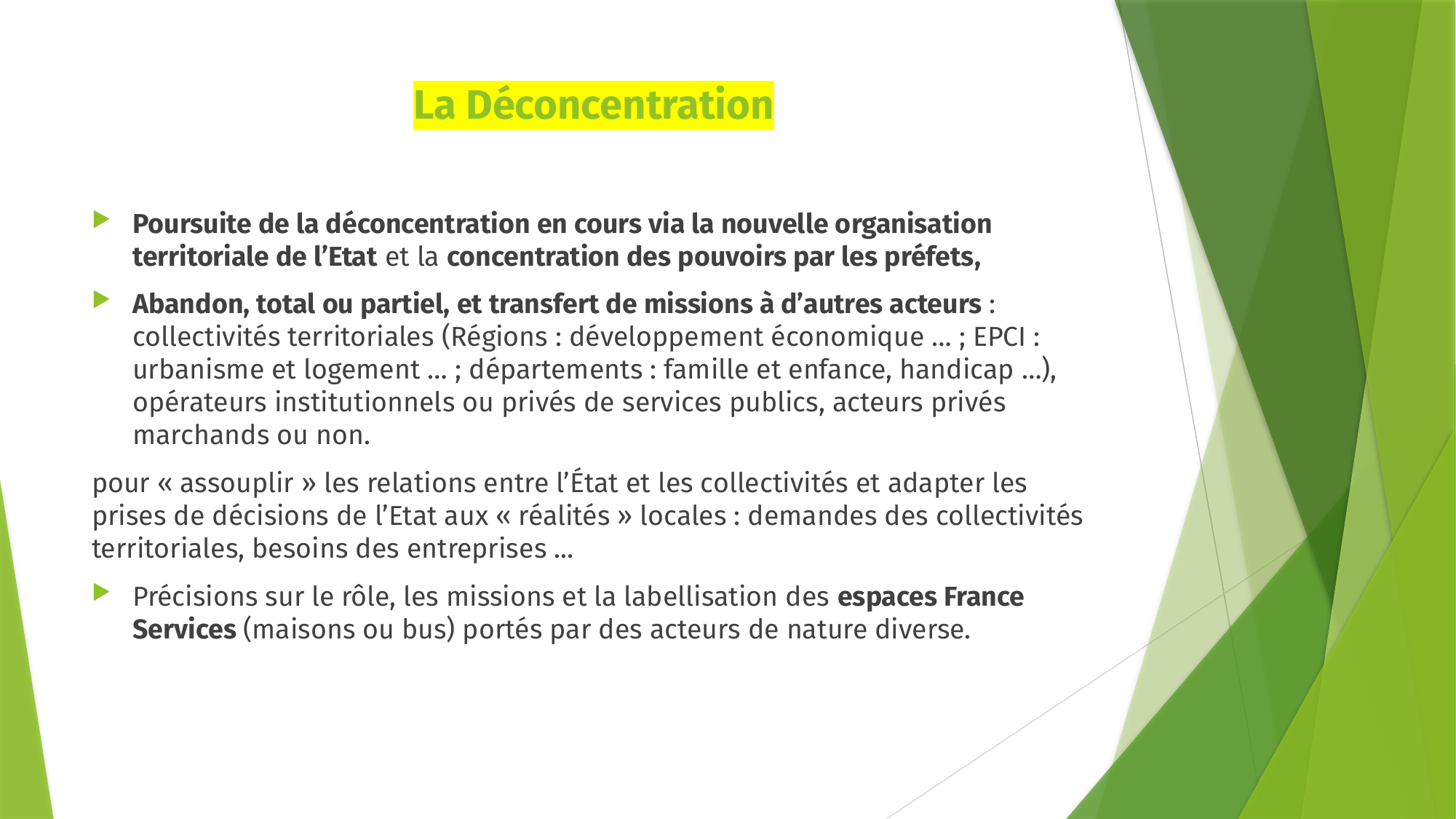

# La Déconcentration
Poursuite de la déconcentration en cours via la nouvelle organisation territoriale de l’Etat et la concentration des pouvoirs par les préfets,
Abandon, total ou partiel, et transfert de missions à d’autres acteurs : collectivités territoriales (Régions : développement économique … ; EPCI : urbanisme et logement … ; départements : famille et enfance, handicap …), opérateurs institutionnels ou privés de services publics, acteurs privés marchands ou non.
pour « assouplir » les relations entre l’État et les collectivités et adapter les prises de décisions de l’Etat aux « réalités » locales : demandes des collectivités territoriales, besoins des entreprises ...
Précisions sur le rôle, les missions et la labellisation des espaces France Services (maisons ou bus) portés par des acteurs de nature diverse.